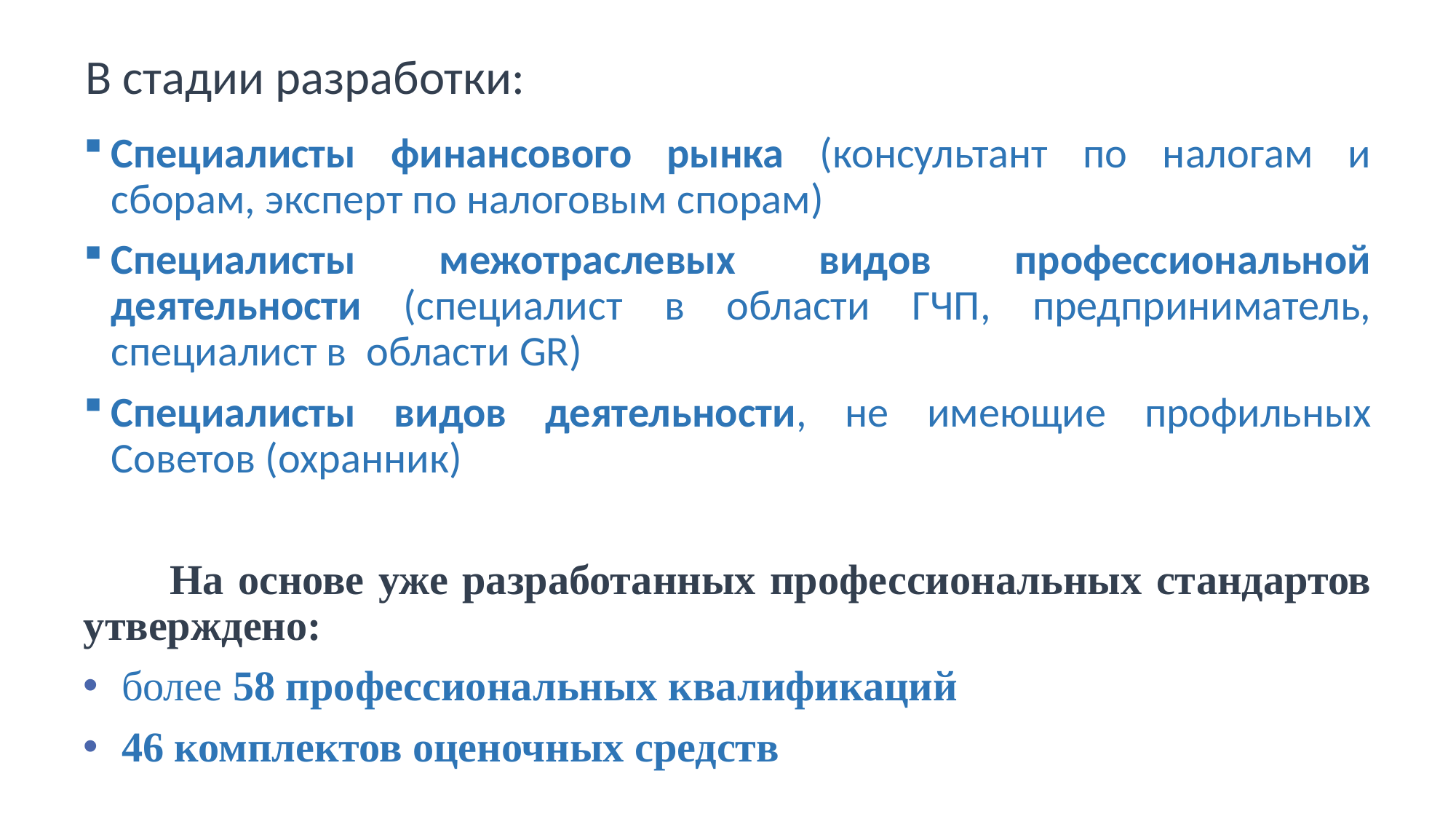

# В стадии разработки:
Специалисты финансового рынка (консультант по налогам и сборам, эксперт по налоговым спорам)
Специалисты межотраслевых видов профессиональной деятельности (специалист в области ГЧП, предприниматель, специалист в  области GR)
Специалисты видов деятельности, не имеющие профильных Советов (охранник)

      На основе уже разработанных профессиональных стандартов утверждено:
 более 58 профессиональных квалификаций
 46 комплектов оценочных средств